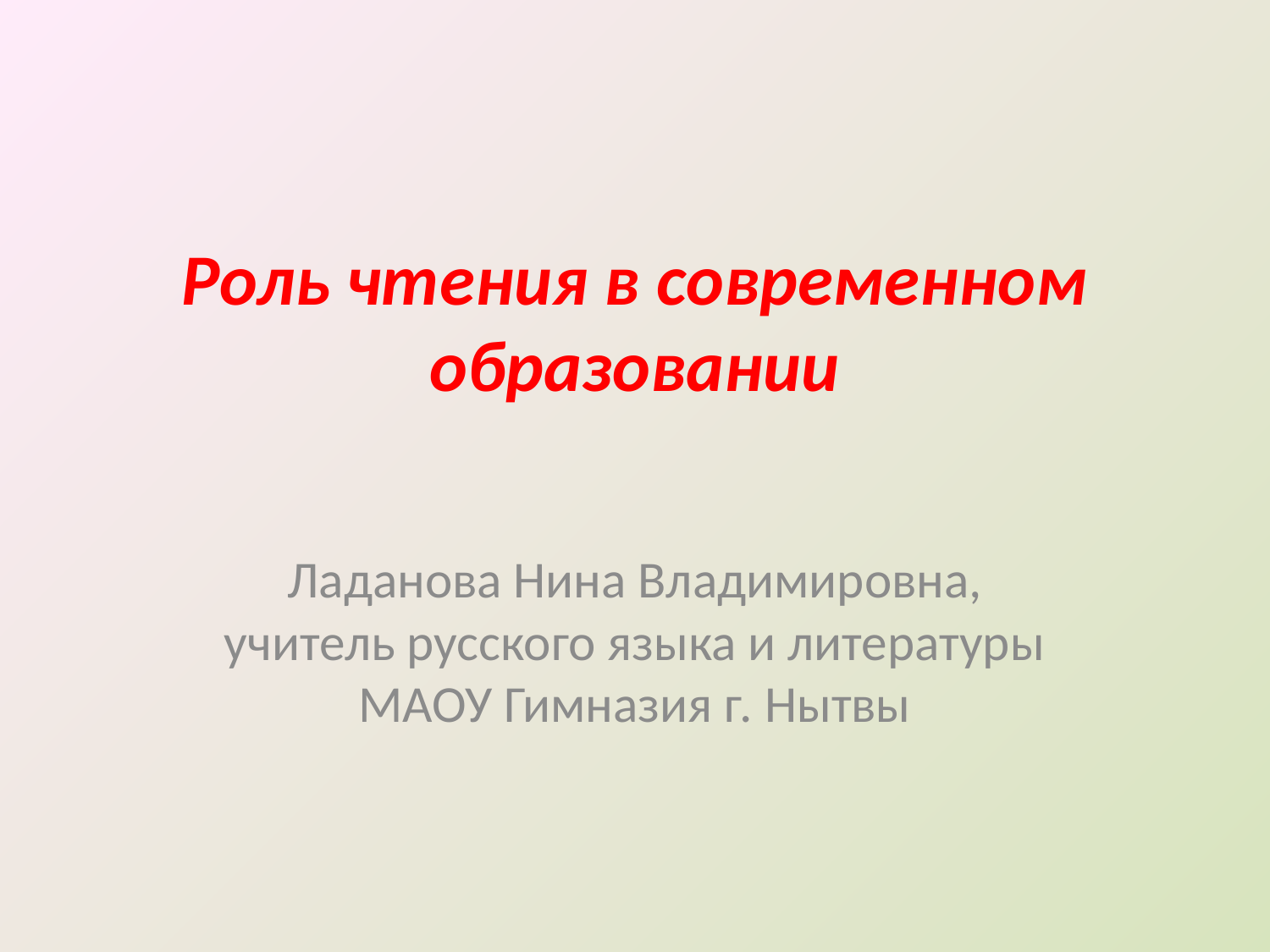

# Роль чтения в современном образовании
Ладанова Нина Владимировна, учитель русского языка и литературы МАОУ Гимназия г. Нытвы